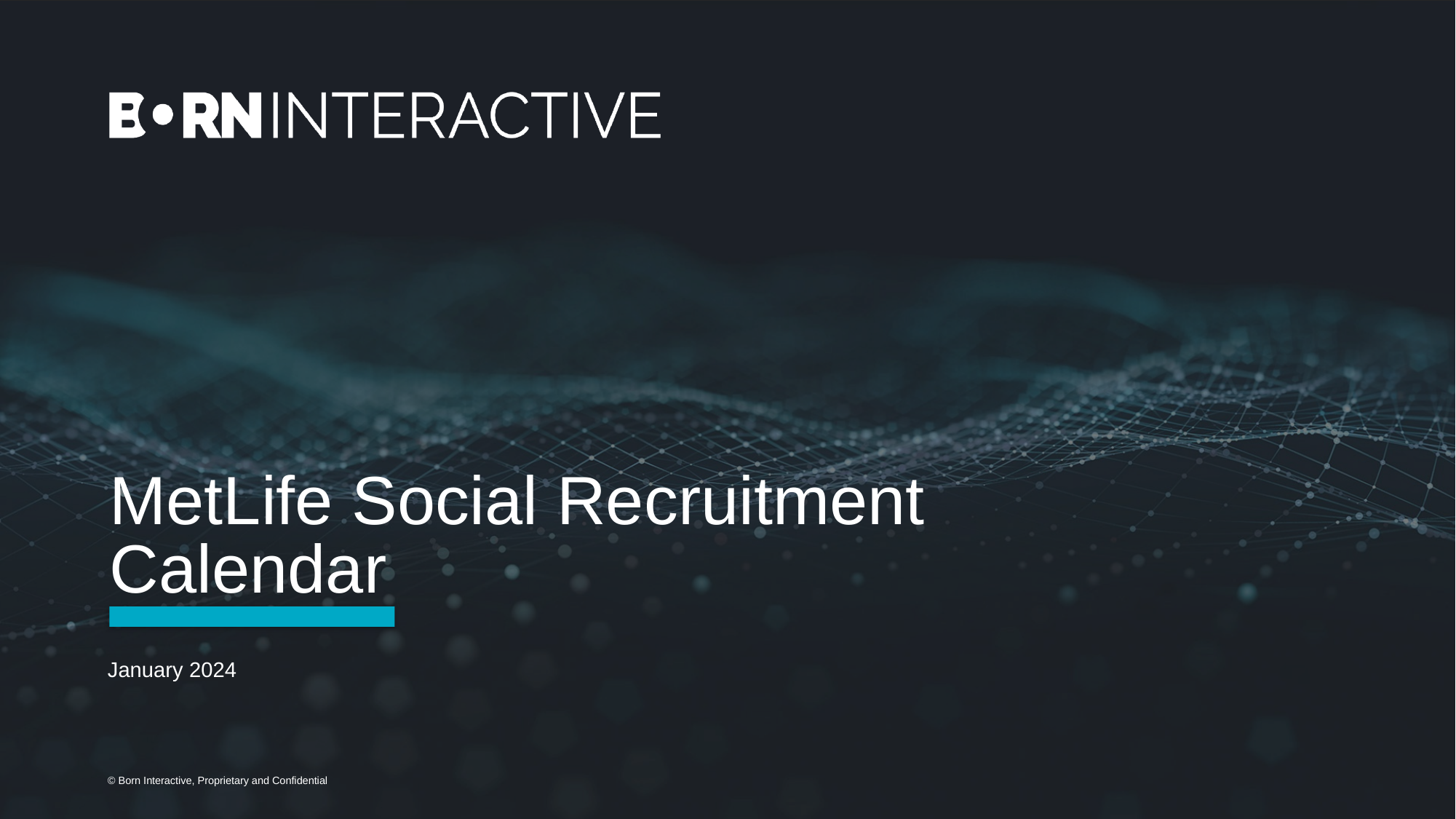

# MetLife Social Recruitment Calendar
January 2024